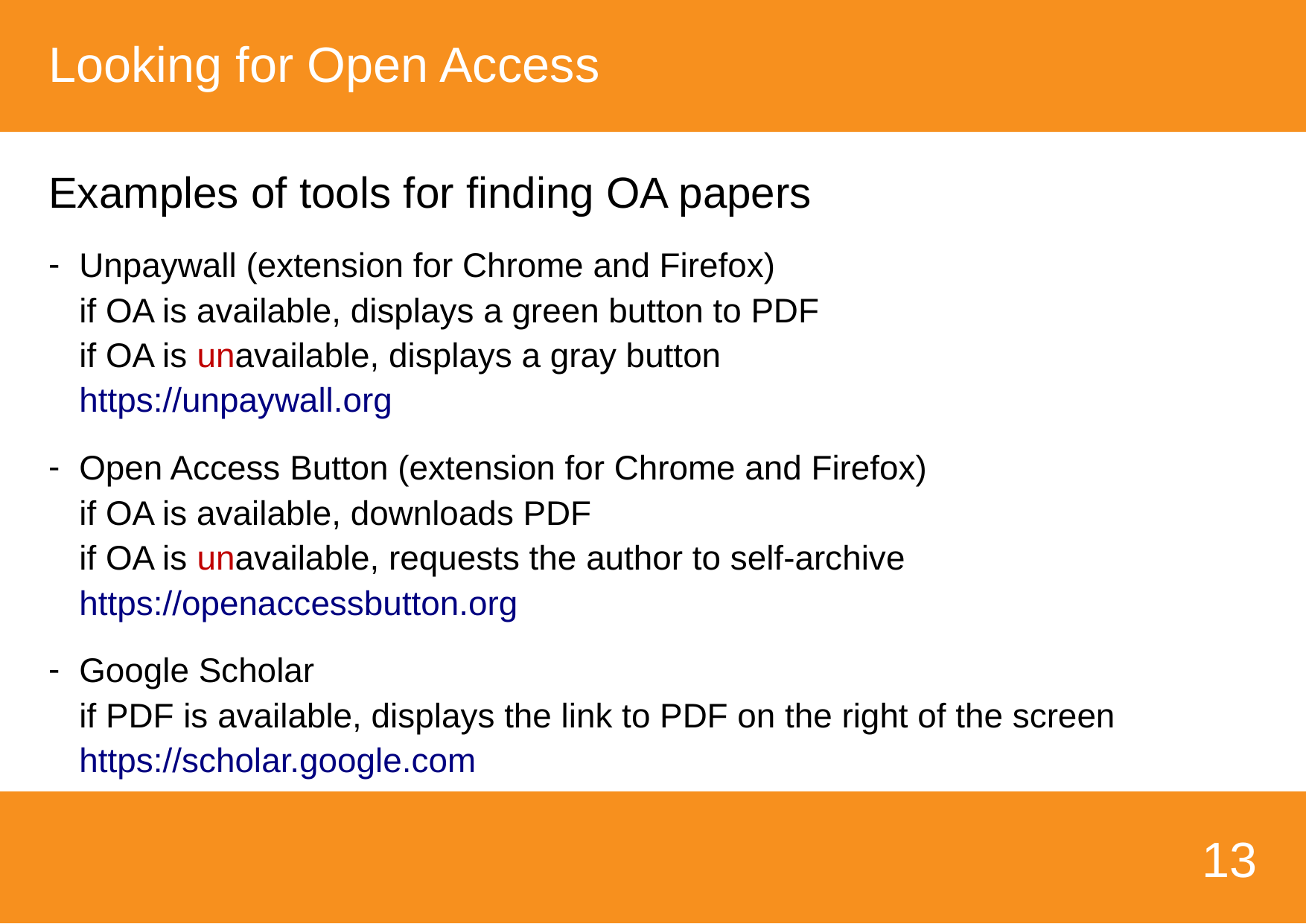

# Looking for Open Access
Examples of tools for finding OA papers

Unpaywall (extension for Chrome and Firefox)
if OA is available, displays a green button to PDF
if OA is unavailable, displays a gray button
https://unpaywall.org

Open Access Button (extension for Chrome and Firefox)
if OA is available, downloads PDF
if OA is unavailable, requests the author to self-archive
https://openaccessbutton.org

Google Scholar
if PDF is available, displays the link to PDF on the right of the screen
https://scholar.google.com
13